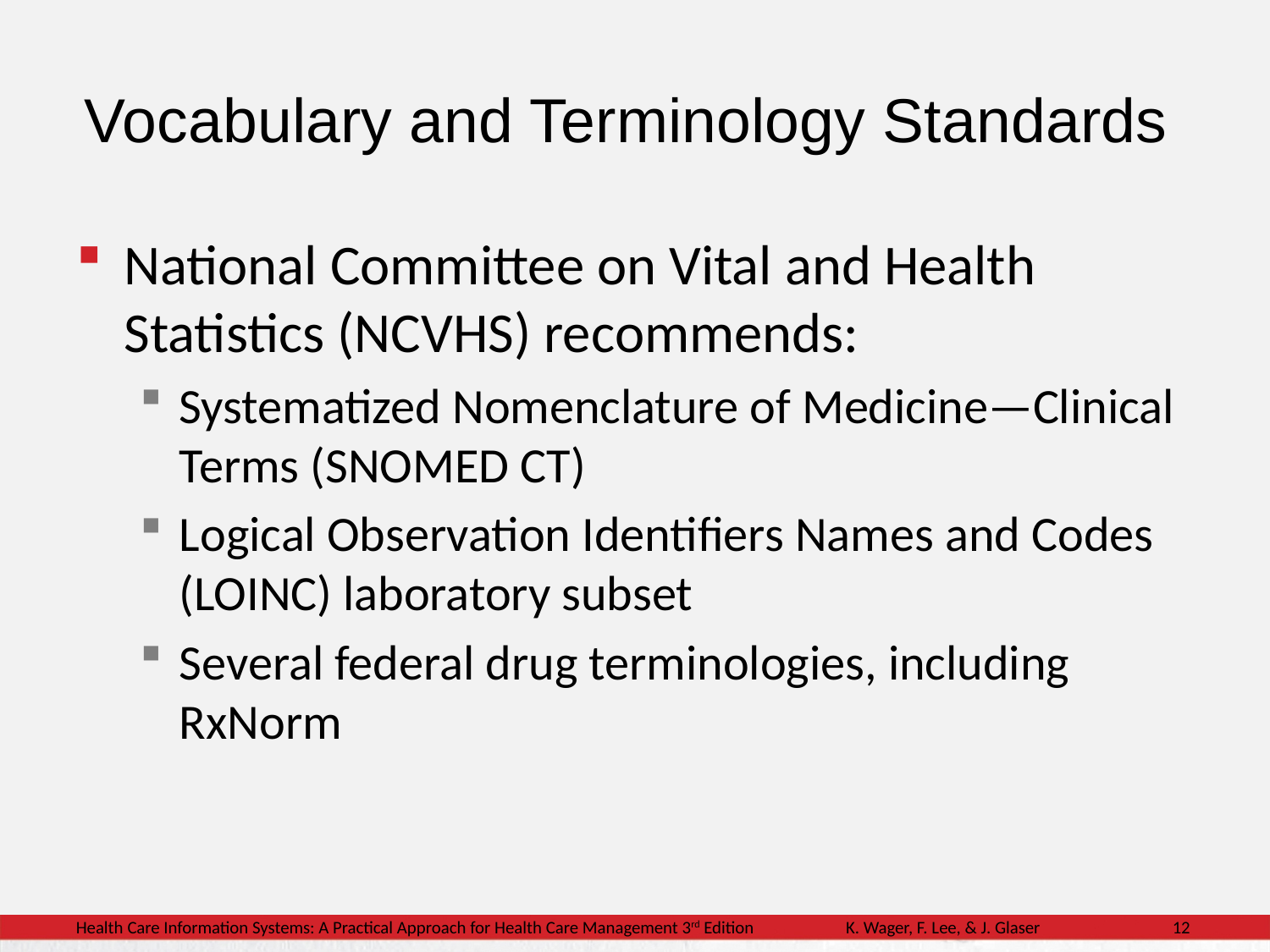

# Vocabulary and Terminology Standards
National Committee on Vital and Health Statistics (NCVHS) recommends:
Systematized Nomenclature of Medicine—Clinical Terms (SNOMED CT)
Logical Observation Identifiers Names and Codes (LOINC) laboratory subset
Several federal drug terminologies, including RxNorm